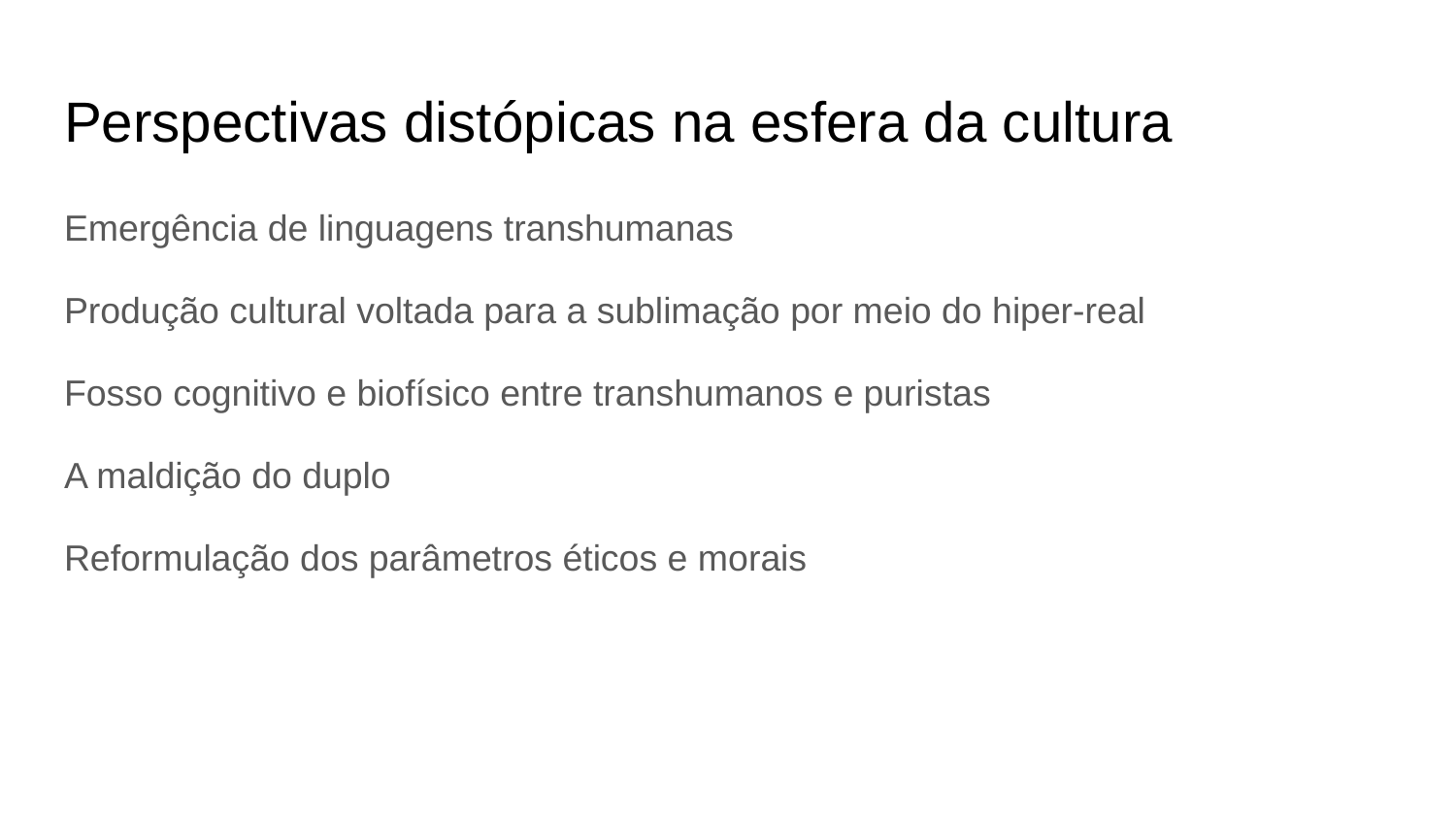

# Perspectivas distópicas na esfera da cultura
Emergência de linguagens transhumanas
Produção cultural voltada para a sublimação por meio do hiper-real
Fosso cognitivo e biofísico entre transhumanos e puristas
A maldição do duplo
Reformulação dos parâmetros éticos e morais